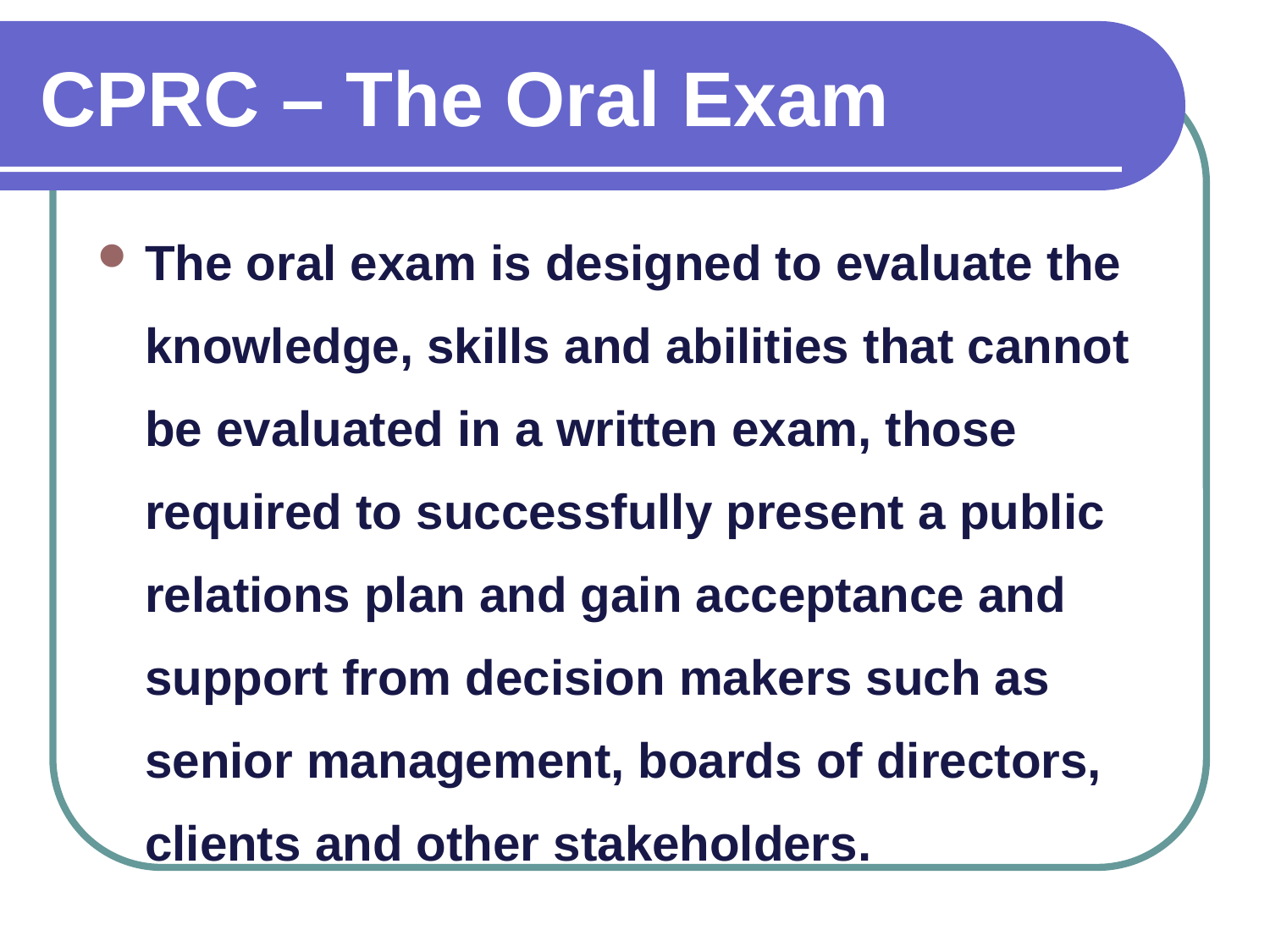

CPRC – The Oral Exam
The oral exam is designed to evaluate the knowledge, skills and abilities that cannot be evaluated in a written exam, those required to successfully present a public relations plan and gain acceptance and support from decision makers such as senior management, boards of directors, clients and other stakeholders.